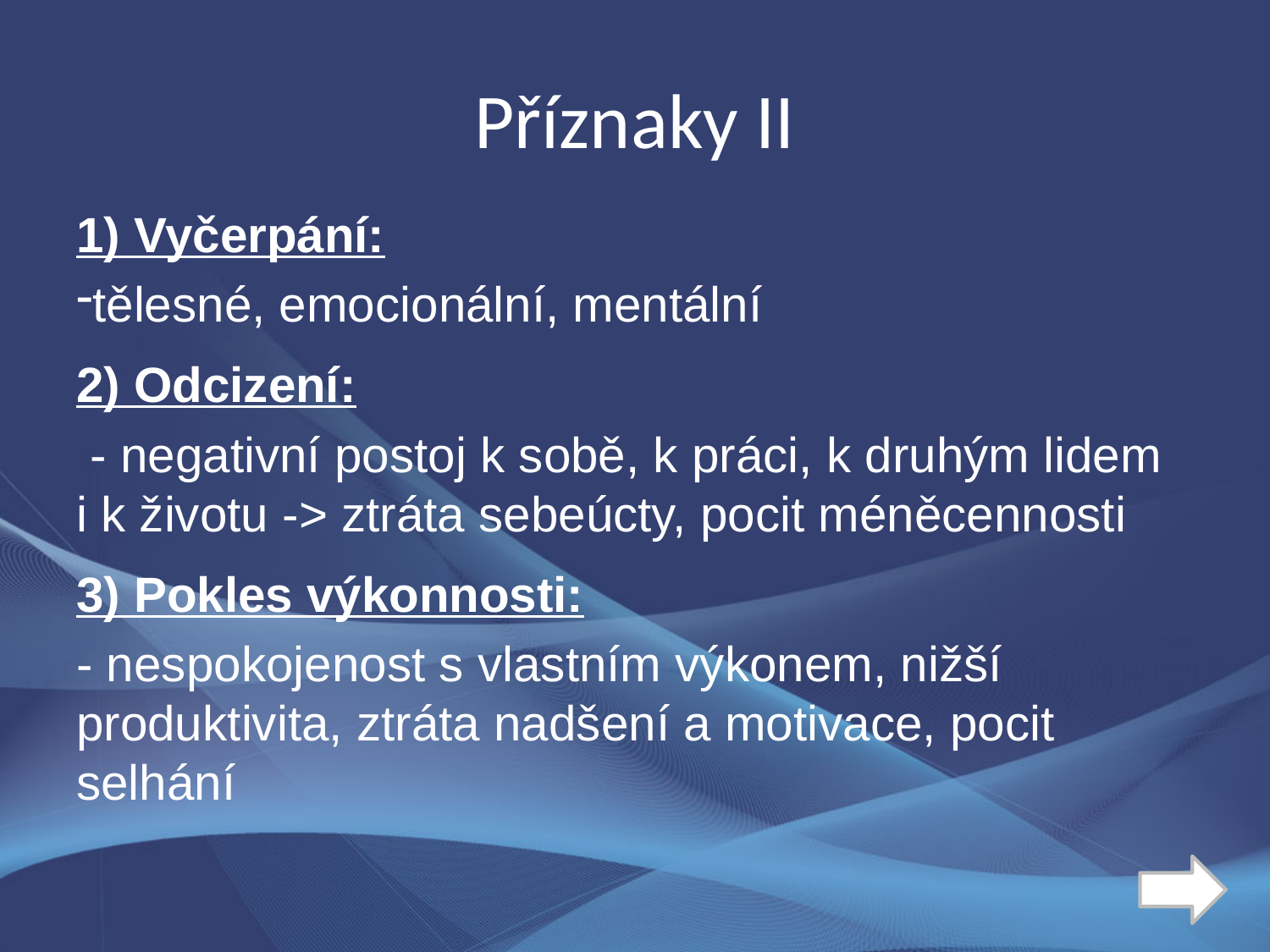

# Příznaky II
1) Vyčerpání:
tělesné, emocionální, mentální
2) Odcizení:
 - negativní postoj k sobě, k práci, k druhým lidem  i k životu -> ztráta sebeúcty, pocit méněcennosti
3) Pokles výkonnosti:
- nespokojenost s vlastním výkonem, nižší produktivita, ztráta nadšení a motivace, pocit selhání